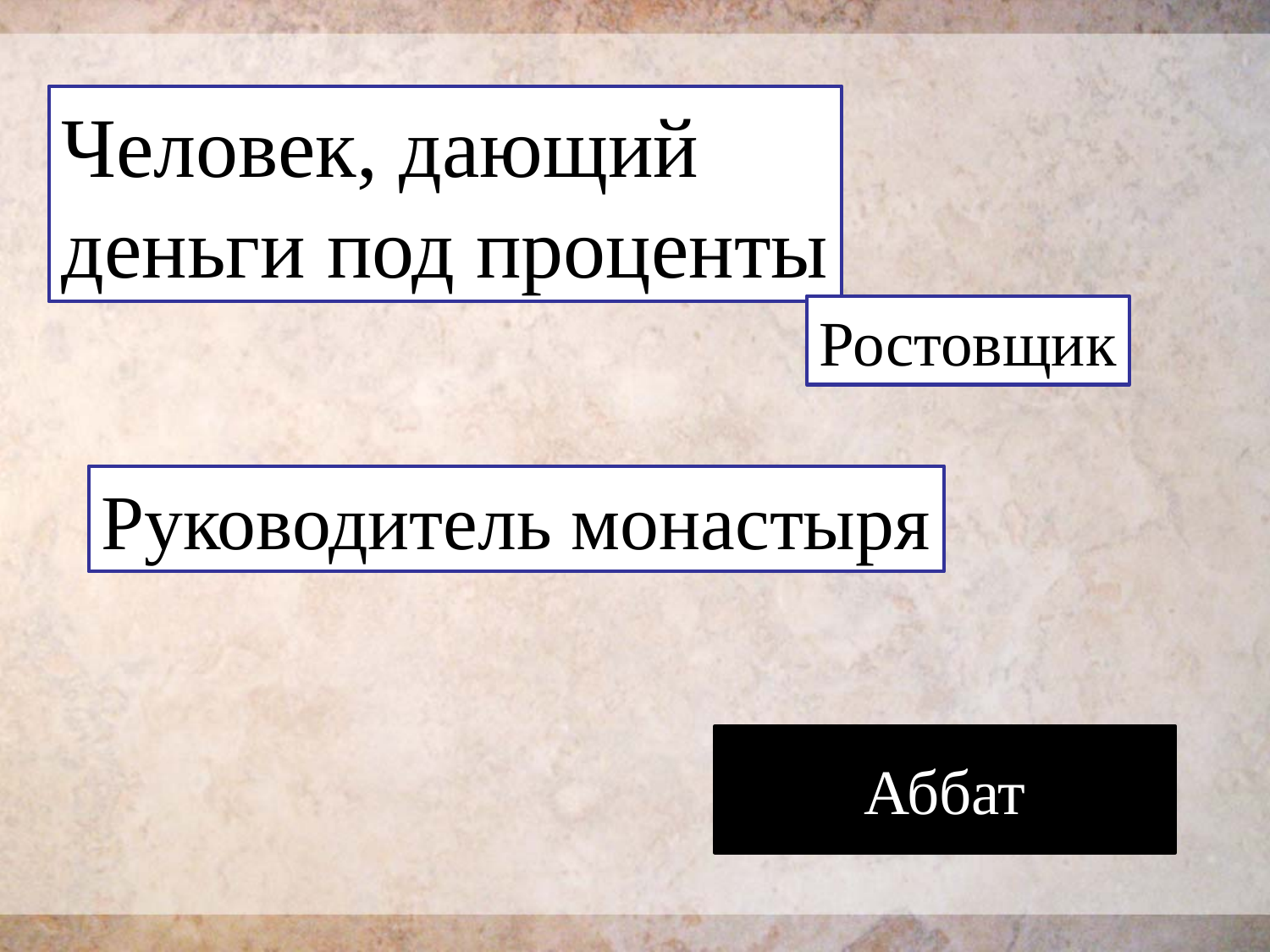

Человек, дающий
деньги под проценты
Ростовщик
Руководитель монастыря
Аббат